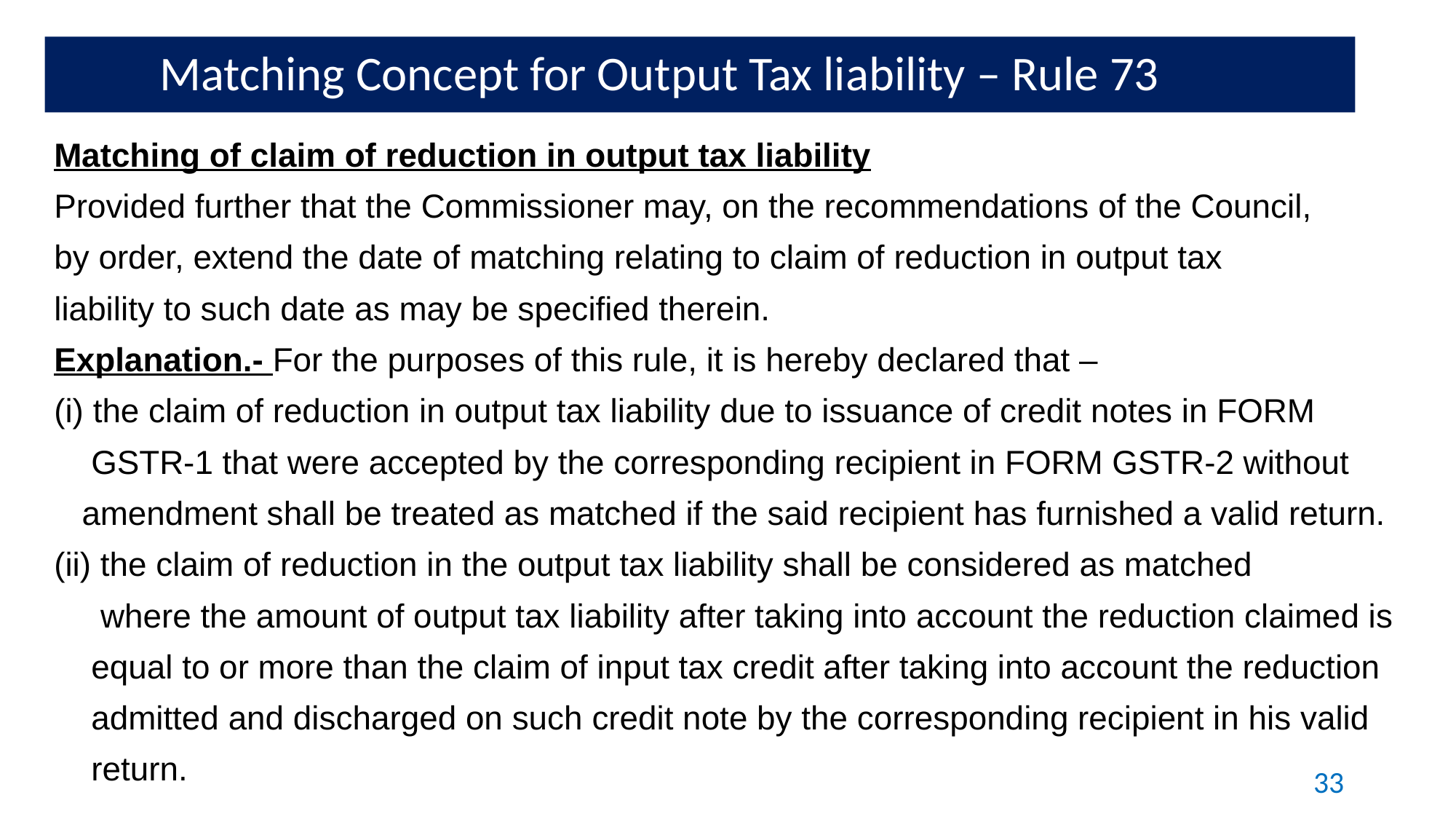

Matching Concept for Output Tax liability – Rule 73
Matching of claim of reduction in output tax liability
Provided further that the Commissioner may, on the recommendations of the Council,
by order, extend the date of matching relating to claim of reduction in output tax
liability to such date as may be specified therein.
Explanation.- For the purposes of this rule, it is hereby declared that –
(i) the claim of reduction in output tax liability due to issuance of credit notes in FORM
    GSTR-1 that were accepted by the corresponding recipient in FORM GSTR-2 without
   amendment shall be treated as matched if the said recipient has furnished a valid return.
(ii) the claim of reduction in the output tax liability shall be considered as matched
     where the amount of output tax liability after taking into account the reduction claimed is
    equal to or more than the claim of input tax credit after taking into account the reduction
    admitted and discharged on such credit note by the corresponding recipient in his valid
    return.
33